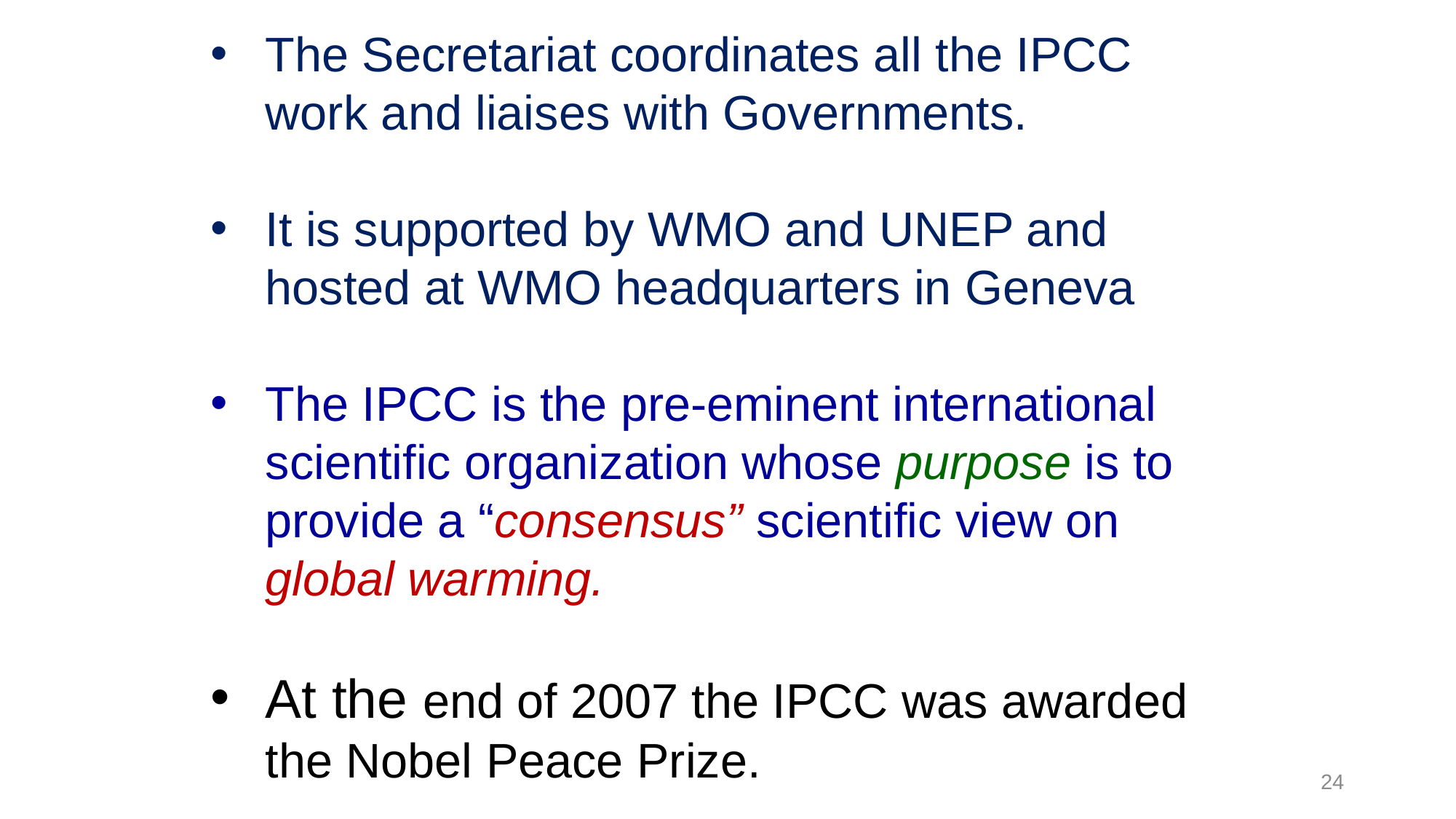

The Secretariat coordinates all the IPCC work and liaises with Governments.

It is supported by WMO and UNEP and hosted at WMO headquarters in Geneva

The IPCC is the pre-eminent international scientific organization whose purpose is to provide a “consensus” scientific view on global warming.

At the end of 2007 the IPCC was awarded the Nobel Peace Prize.

24